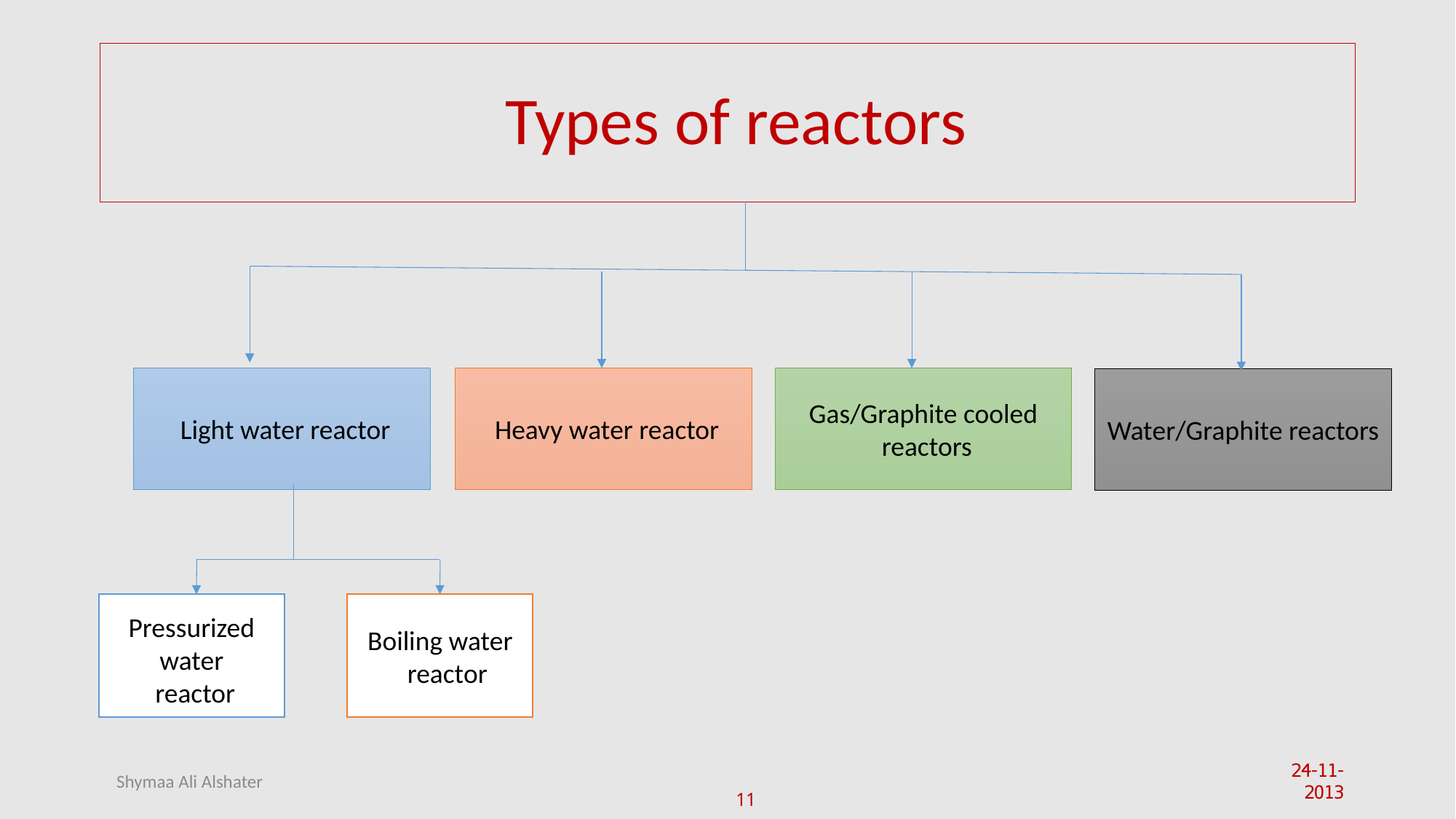

# Types of reactors
Light water reactor
Heavy water reactor
Gas/Graphite cooled reactors
Water/Graphite reactors

Boiling water reactor
Pressurized water reactor
Shymaa Ali Alshater
24-11-2013
11